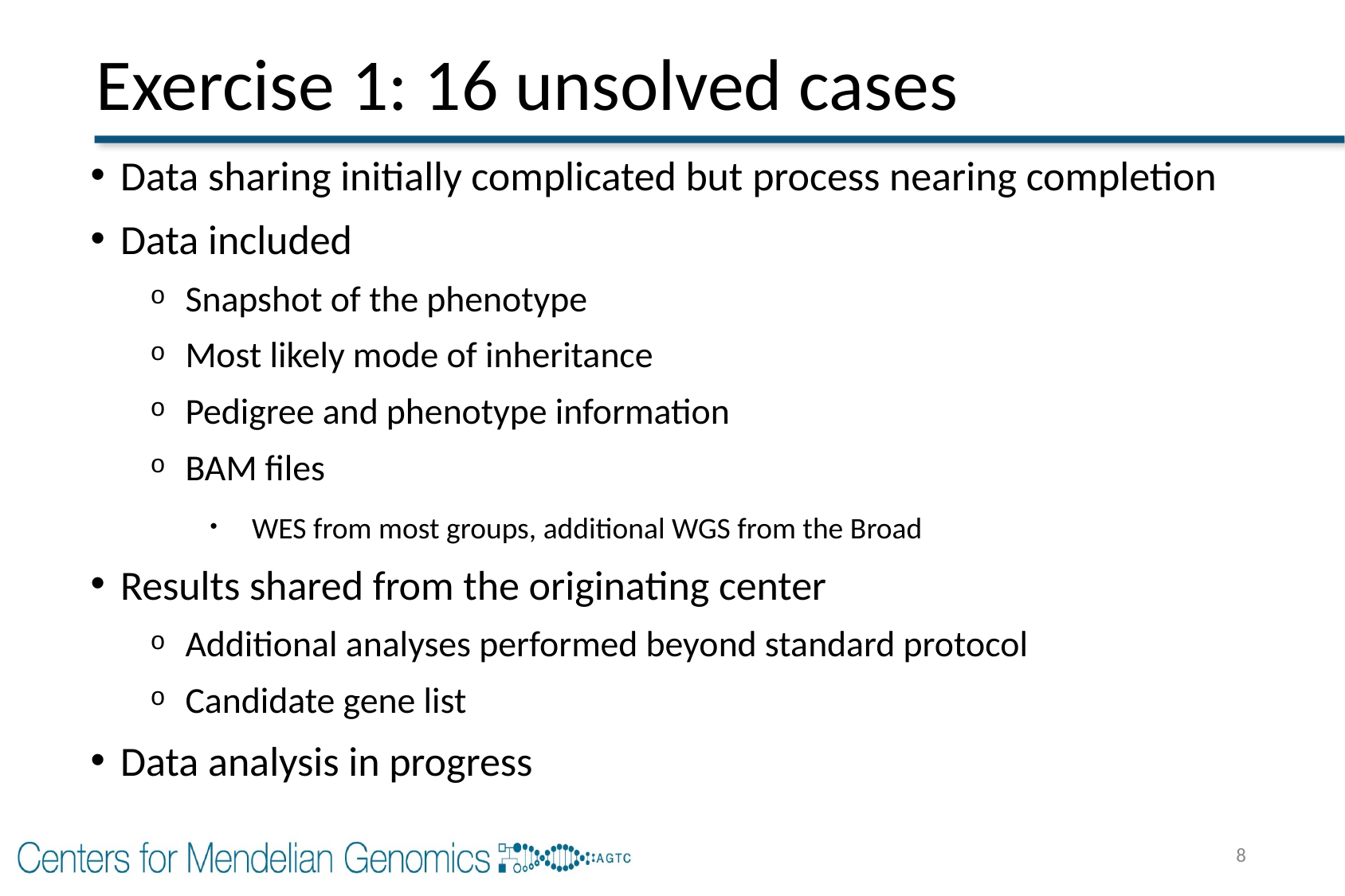

# Exercise 1: 16 unsolved cases

Data sharing initially complicated but process nearing completion
Data included
Snapshot of the phenotype
Most likely mode of inheritance
Pedigree and phenotype information
BAM files
WES from most groups, additional WGS from the Broad
Results shared from the originating center
Additional analyses performed beyond standard protocol
Candidate gene list
Data analysis in progress
8